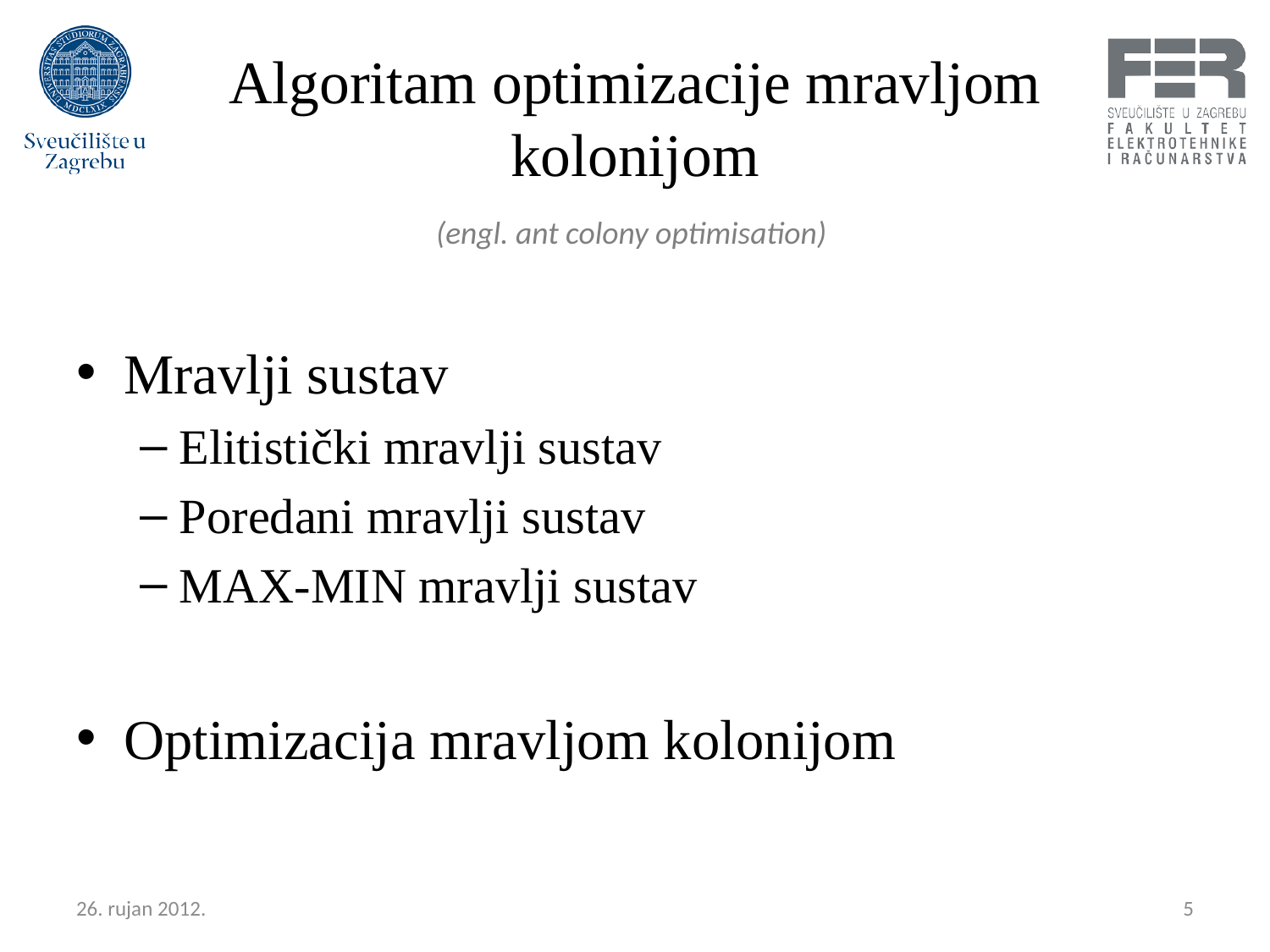

# Algoritam optimizacije mravljom kolonijom
(engl. ant colony optimisation)
Mravlji sustav
Elitistički mravlji sustav
Poredani mravlji sustav
MAX-MIN mravlji sustav

Optimizacija mravljom kolonijom
26. rujan 2012.
5